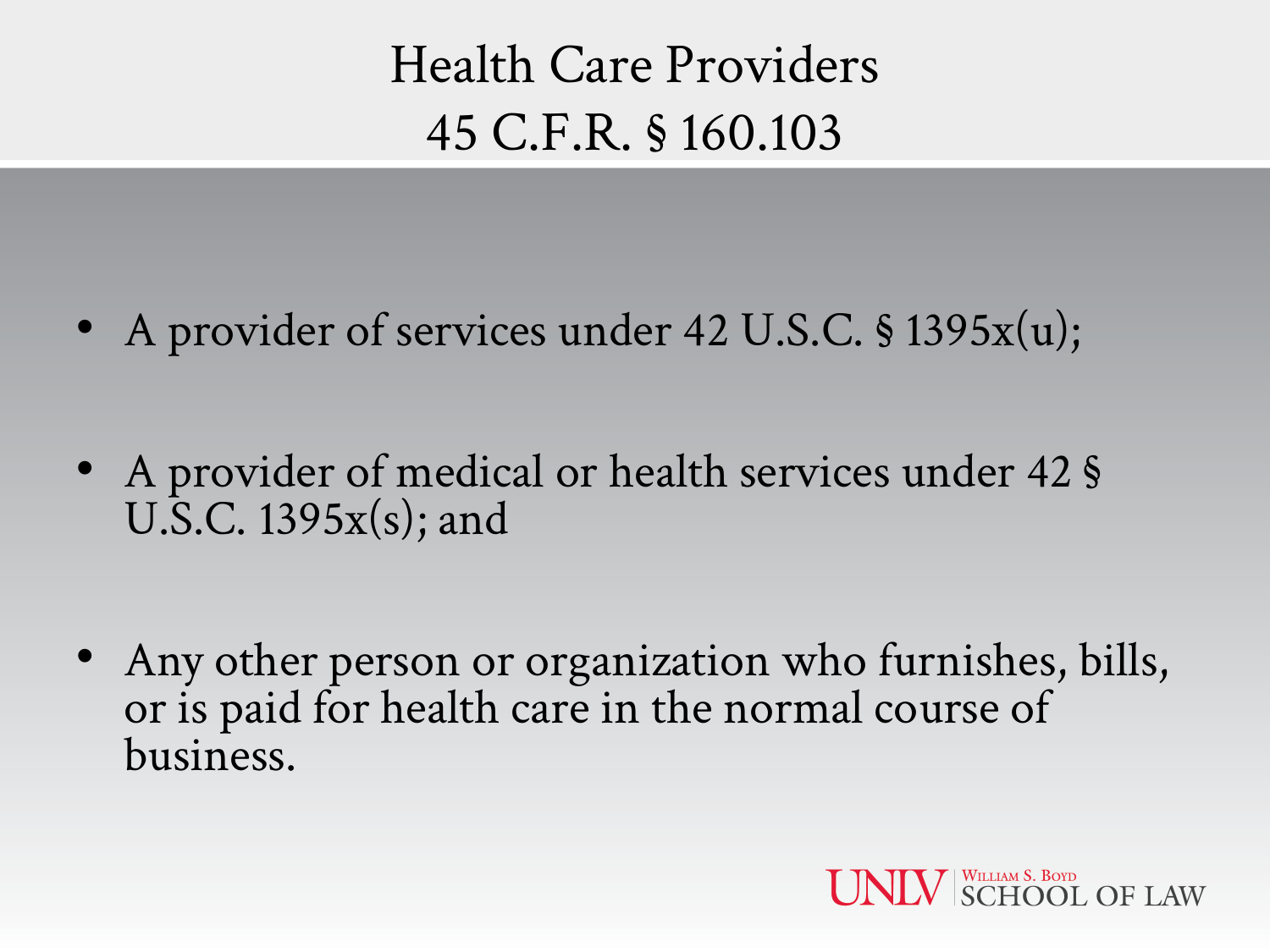

# Health Care Providers 45 C.F.R. § 160.103

A provider of services under 42 U.S.C. § 1395x(u);

A provider of medical or health services under 42 § U.S.C. 1395x(s); and

Any other person or organization who furnishes, bills, or is paid for health care in the normal course of business.